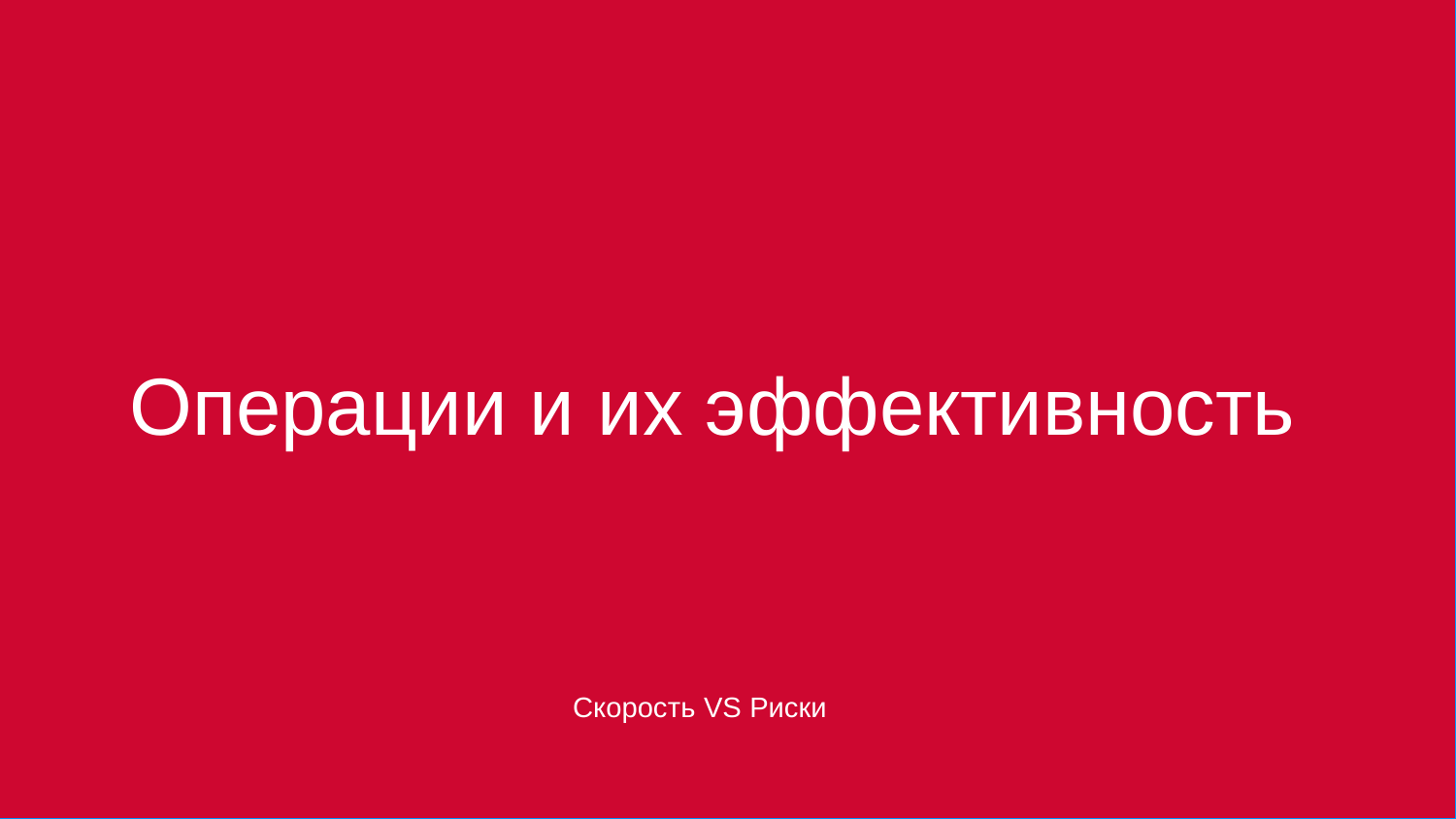

# Операции и их эффективность
Скорость VS Риски